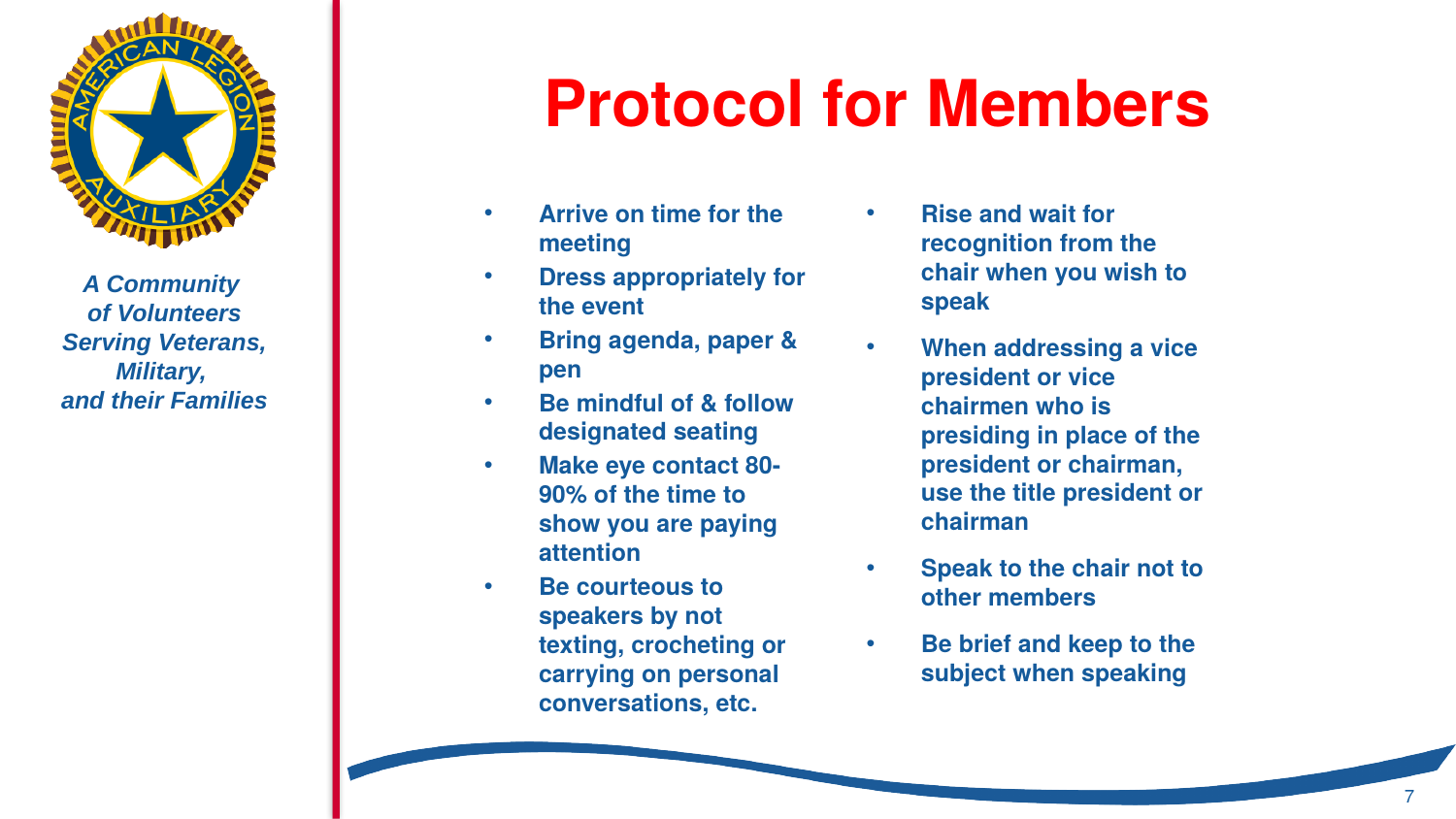

# Protocol for Members
Arrive on time for the meeting
Dress appropriately for the event
Bring agenda, paper & pen
Be mindful of & follow designated seating
Make eye contact 80-90% of the time to show you are paying attention
Be courteous to speakers by not texting, crocheting or carrying on personal conversations, etc.

Rise and wait for recognition from the chair when you wish to speak

When addressing a vice president or vice chairmen who is presiding in place of the president or chairman, use the title president or chairman

Speak to the chair not to other members

Be brief and keep to the subject when speaking